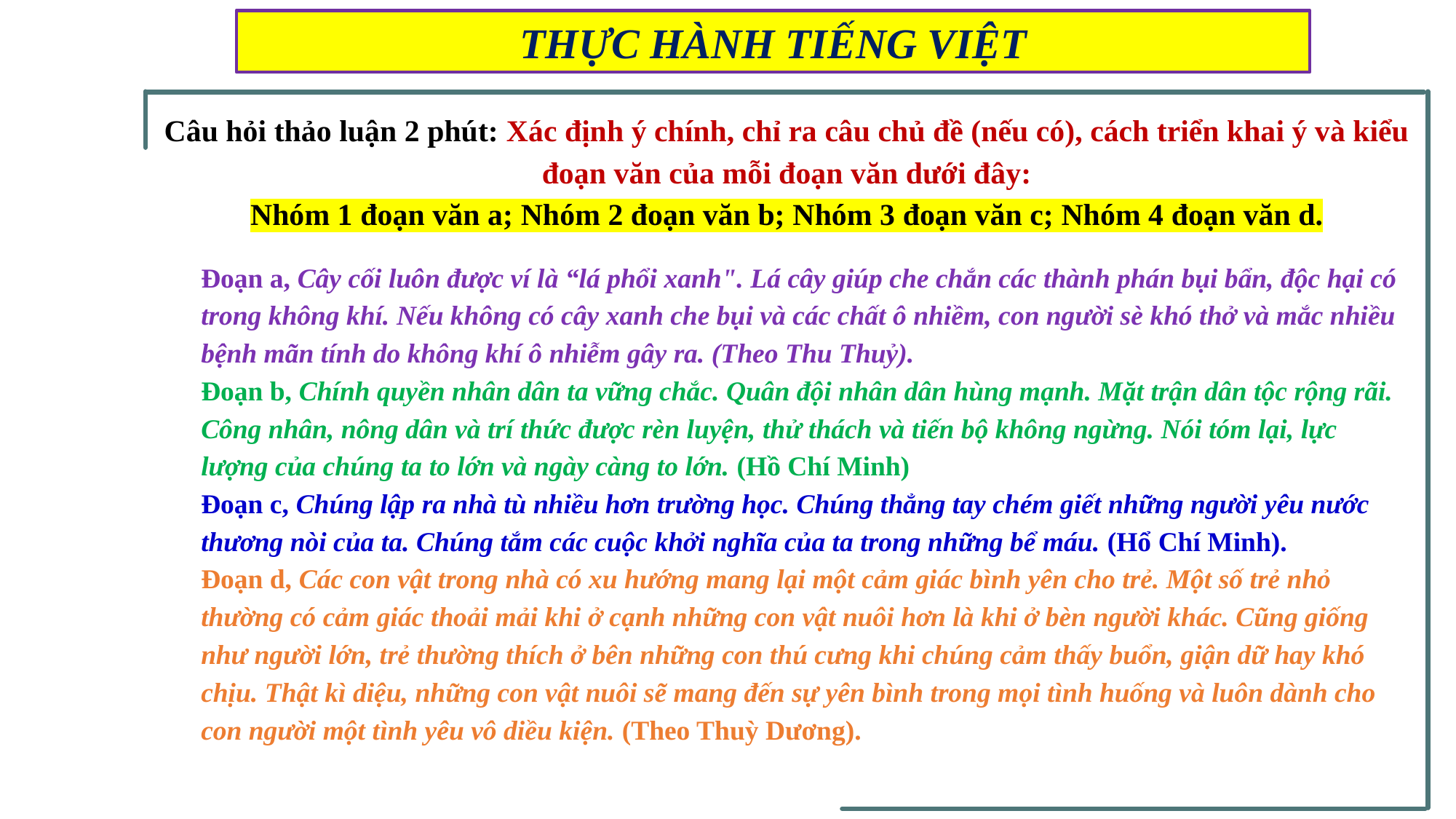

THỰC HÀNH TIẾNG VIỆT
Câu hỏi thảo luận 2 phút: Xác định ý chính, chỉ ra câu chủ đề (nếu có), cách triển khai ý và kiểu đoạn văn của mỗi đoạn văn dưới đây:
Nhóm 1 đoạn văn a; Nhóm 2 đoạn văn b; Nhóm 3 đoạn văn c; Nhóm 4 đoạn văn d.
Đoạn a, Cây cối luôn được ví là “lá phổi xanh". Lá cây giúp che chắn các thành phán bụi bẩn, độc hại có trong không khí. Nếu không có cây xanh che bụi và các chất ô nhiềm, con người sè khó thở và mắc nhiều bệnh mãn tính do không khí ô nhiễm gây ra. (Theo Thu Thuỷ).
Đoạn b, Chính quyền nhân dân ta vững chắc. Quân đội nhân dân hùng mạnh. Mặt trận dân tộc rộng rãi. Công nhân, nông dân và trí thức được rèn luyện, thử thách và tiến bộ không ngừng. Nói tóm lại, lực lượng của chúng ta to lớn và ngày càng to lớn. (Hồ Chí Minh)
Đoạn c, Chúng lập ra nhà tù nhiều hơn trường học. Chúng thẳng tay chém giết những người yêu nước thương nòi của ta. Chúng tắm các cuộc khởi nghĩa của ta trong những bể máu. (Hổ Chí Minh).
Đoạn d, Các con vật trong nhà có xu hướng mang lại một cảm giác bình yên cho trẻ. Một số trẻ nhỏ thường có cảm giác thoải mải khi ở cạnh những con vật nuôi hơn là khi ở bèn người khác. Cũng giống như người lớn, trẻ thường thích ở bên những con thú cưng khi chúng cảm thấy buổn, giận dữ hay khó chịu. Thật kì diệu, những con vật nuôi sẽ mang đến sự yên bình trong mọi tình huống và luôn dành cho con người một tình yêu vô diều kiện. (Theo Thuỳ Dương).